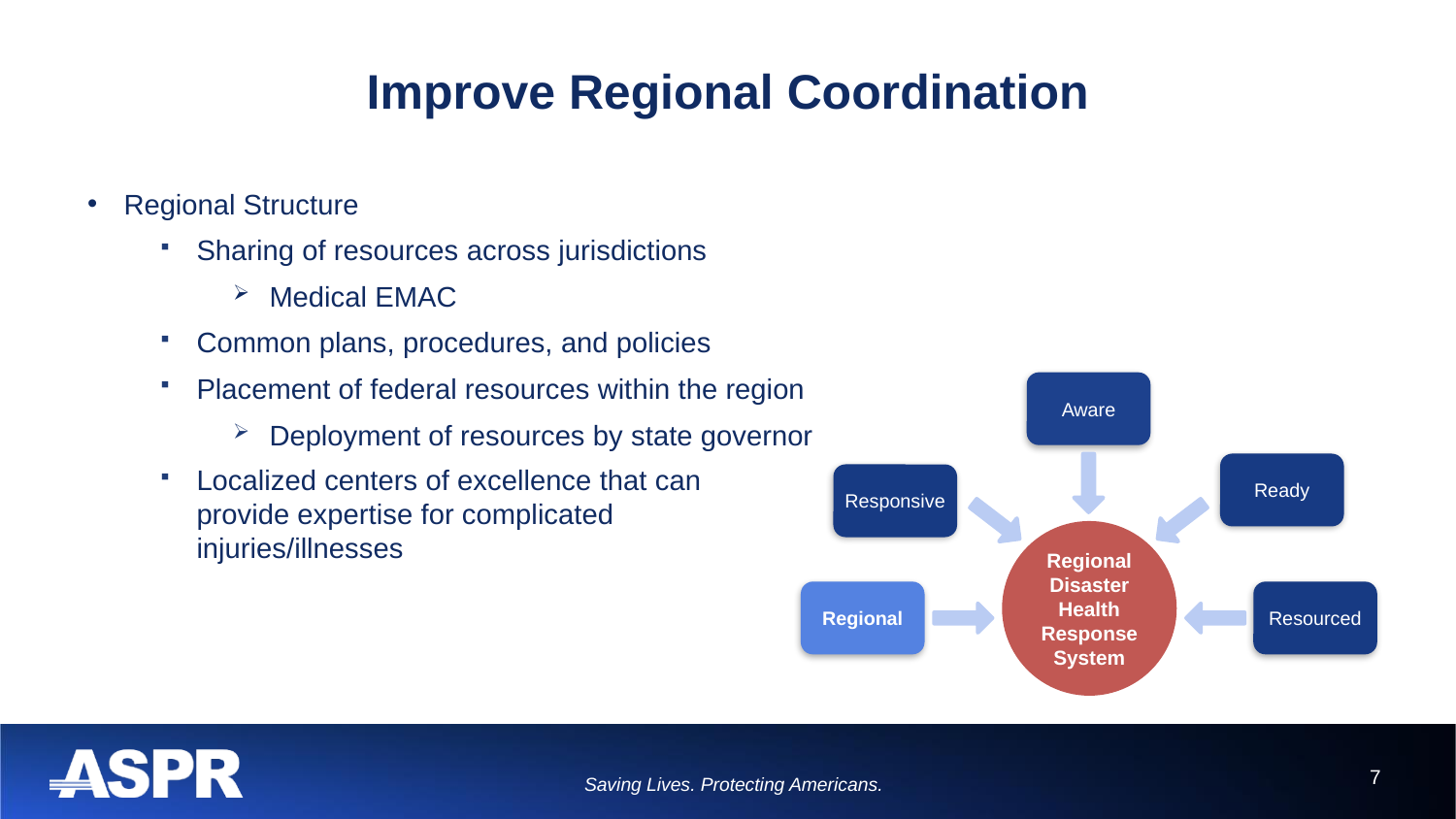

# Improve Regional Coordination
Regional Structure
Sharing of resources across jurisdictions
Medical EMAC
Common plans, procedures, and policies
Placement of federal resources within the region
Deployment of resources by state governor
Localized centers of excellence that can provide expertise for complicated injuries/illnesses